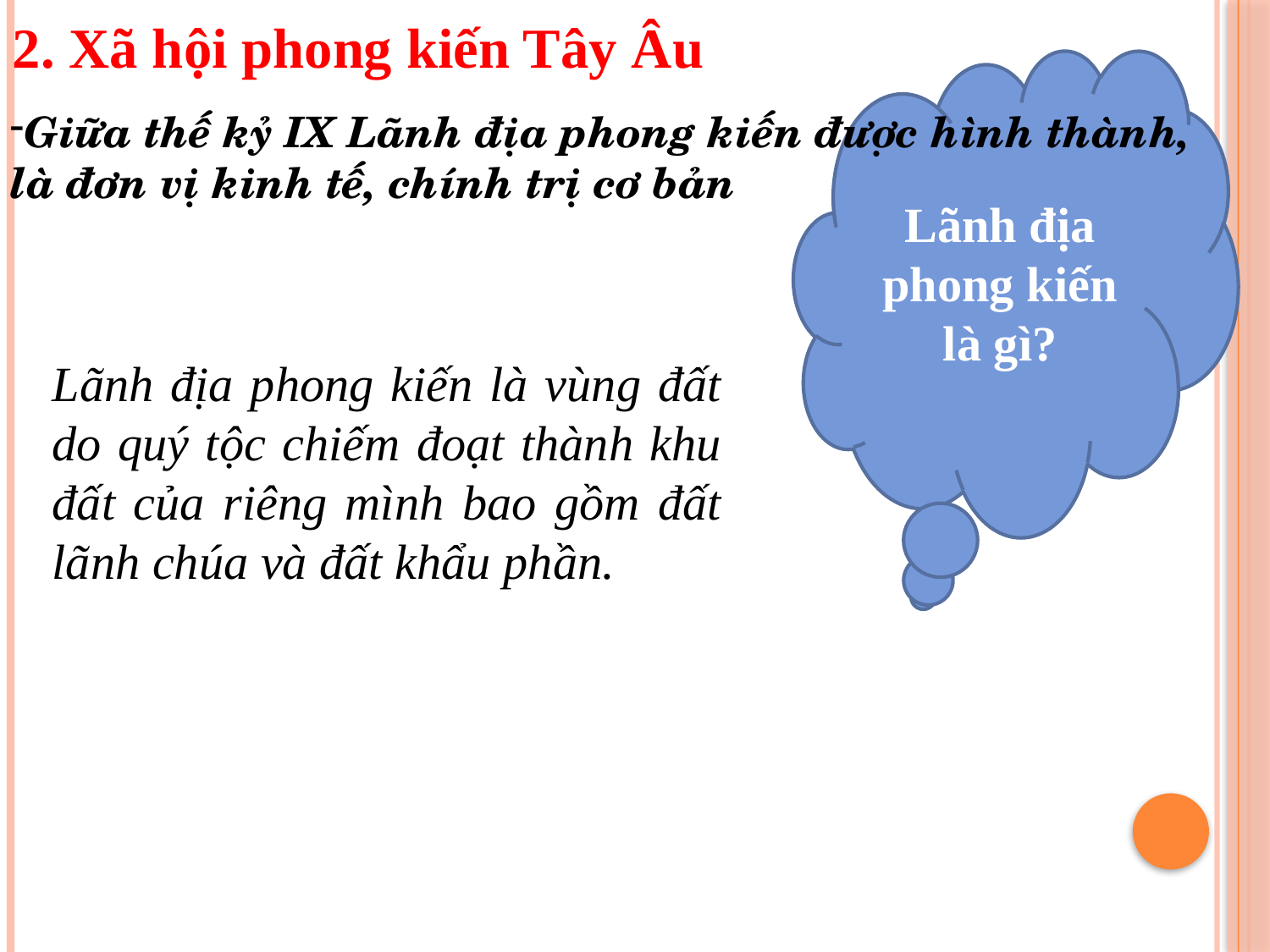

2. Xã hội phong kiến Tây Âu

Giữa thế kỷ IX Lãnh địa phong kiến được hình thành,
là đơn vị kinh tế, chính trị cơ bản
Lãnh địa phong kiến là gì?

Lãnh địa phong kiến là vùng đất do quý tộc chiếm đoạt thành khu đất của riêng mình bao gồm đất lãnh chúa và đất khẩu phần.